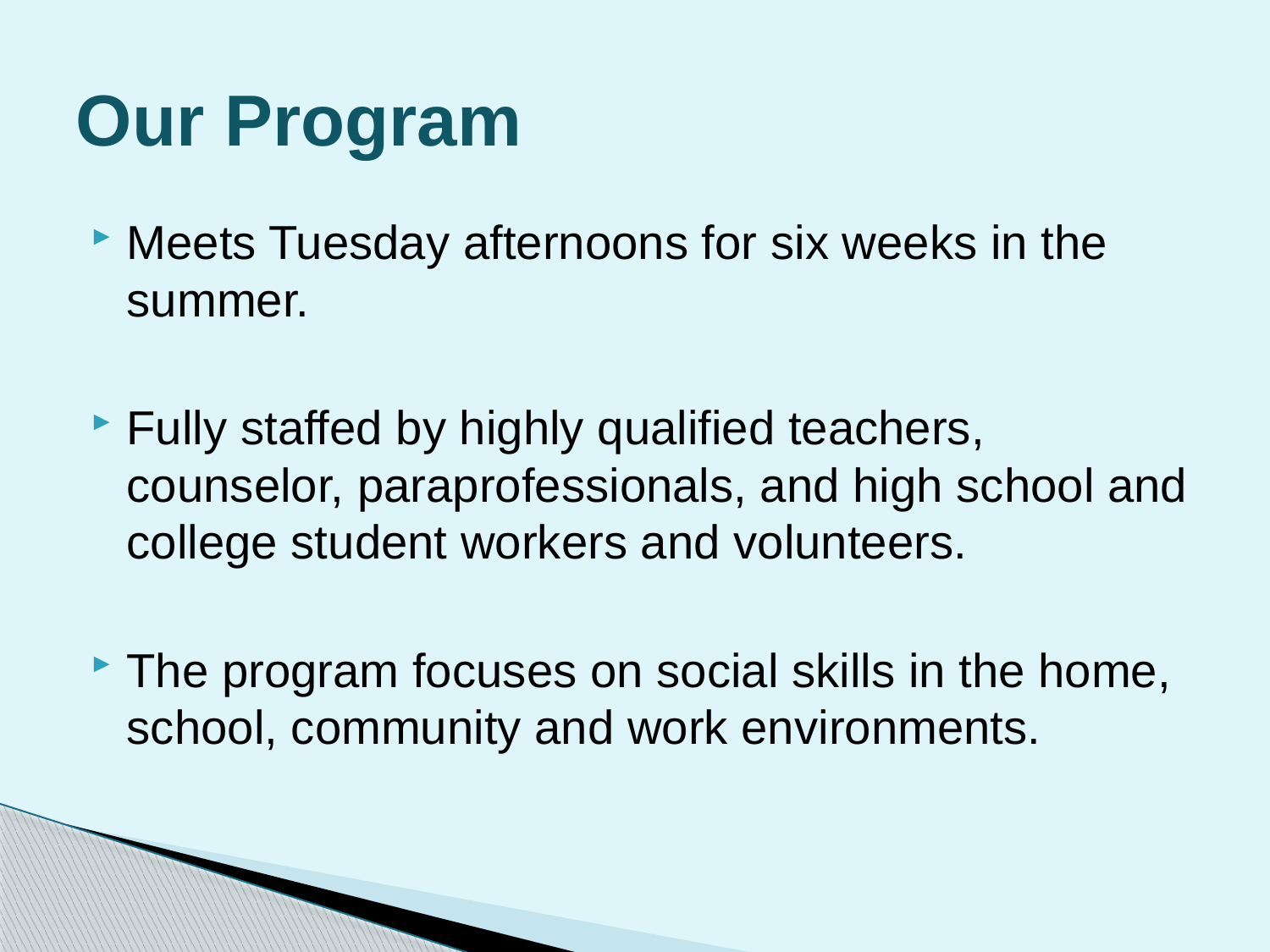

# Our Program
Meets Tuesday afternoons for six weeks in the summer.

Fully staffed by highly qualified teachers, counselor, paraprofessionals, and high school and college student workers and volunteers.

The program focuses on social skills in the home, school, community and work environments.